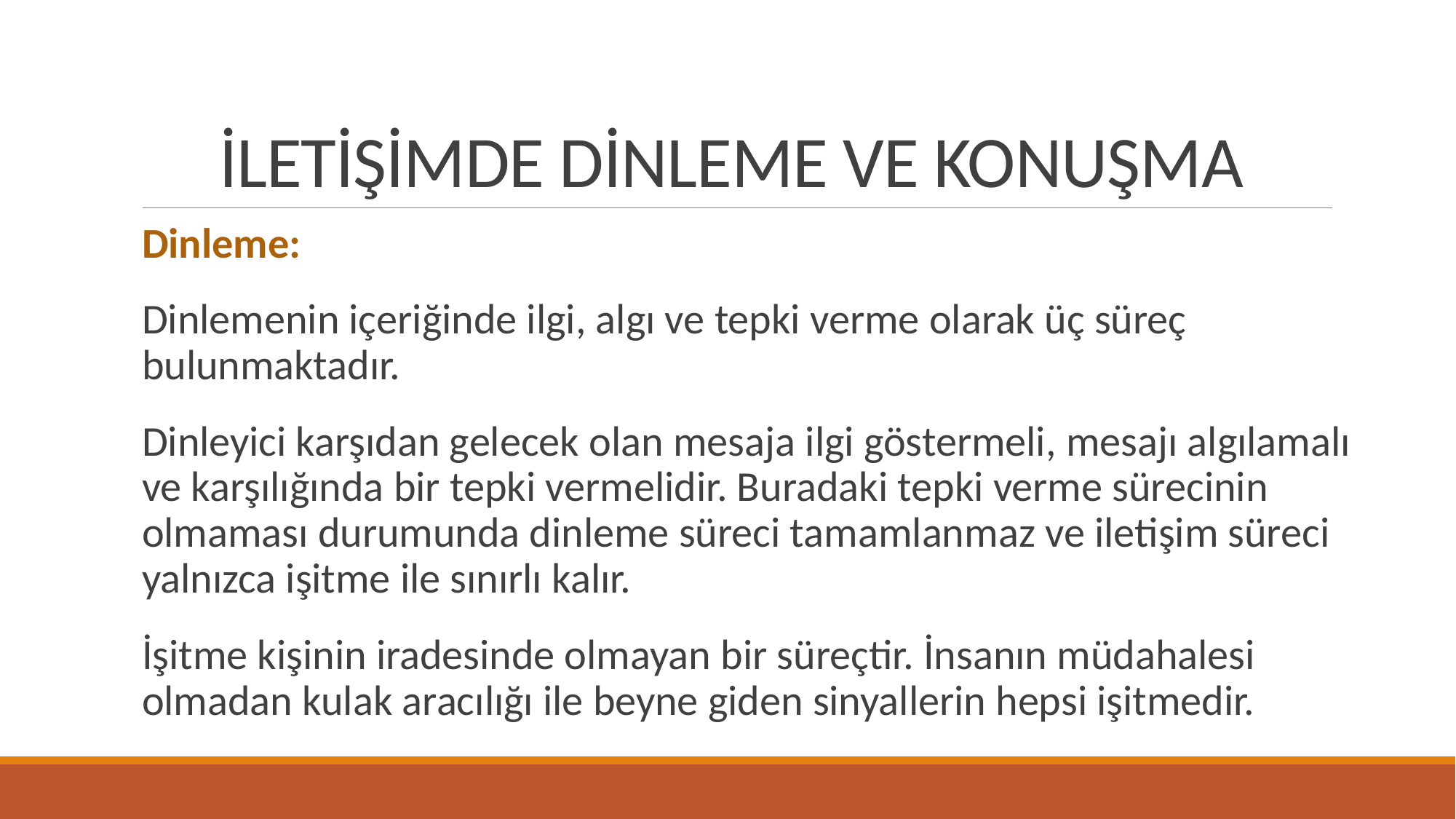

# İLETİŞİMDE DİNLEME VE KONUŞMA
Dinleme:
Dinlemenin içeriğinde ilgi, algı ve tepki verme olarak üç süreç bulunmaktadır.
Dinleyici karşıdan gelecek olan mesaja ilgi göstermeli, mesajı algılamalı ve karşılığında bir tepki vermelidir. Buradaki tepki verme sürecinin olmaması durumunda dinleme süreci tamamlanmaz ve iletişim süreci yalnızca işitme ile sınırlı kalır.
İşitme kişinin iradesinde olmayan bir süreçtir. İnsanın müdahalesi olmadan kulak aracılığı ile beyne giden sinyallerin hepsi işitmedir.